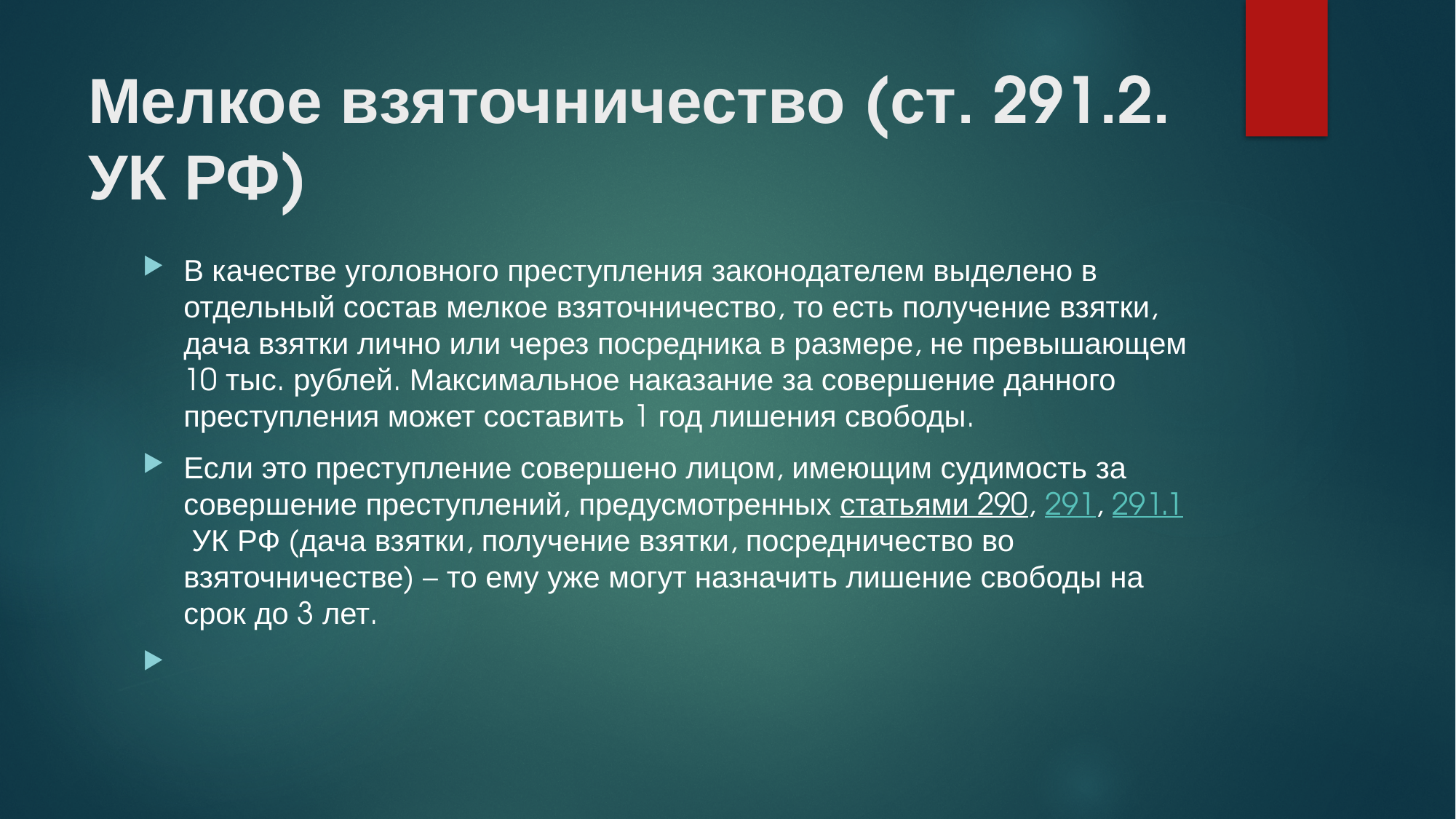

# Мелкое взяточничество (ст. 291.2. УК РФ)
В качестве уголовного преступления законодателем выделено в отдельный состав мелкое взяточничество, то есть получение взятки, дача взятки лично или через посредника в размере, не превышающем 10 тыс. рублей. Максимальное наказание за совершение данного преступления может составить 1 год лишения свободы.
Если это преступление совершено лицом, имеющим судимость за совершение преступлений, предусмотренных статьями 290, 291, 291.1 УК РФ (дача взятки, получение взятки, посредничество во взяточничестве) – то ему уже могут назначить лишение свободы на срок до 3 лет.